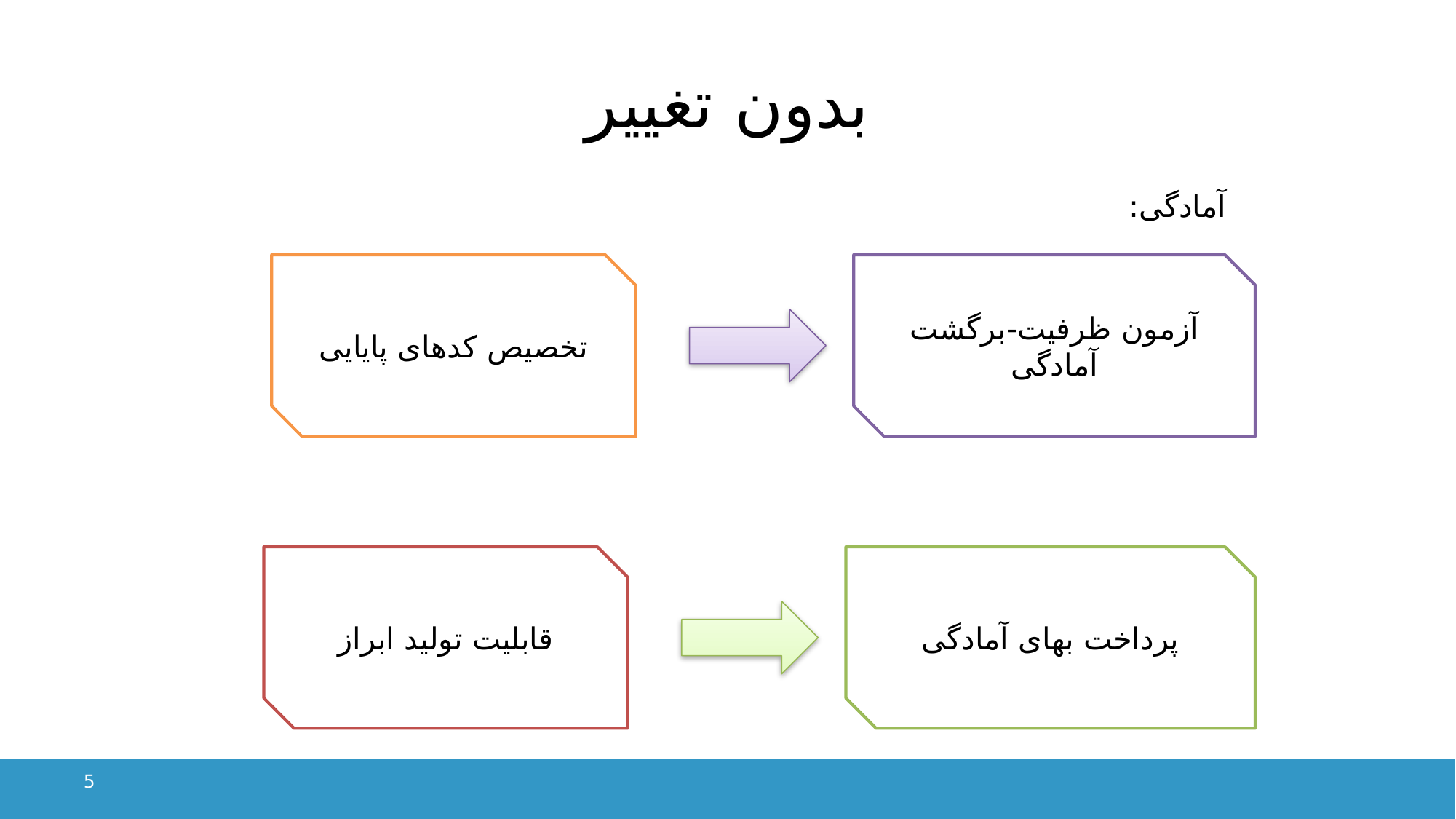

# بدون تغییر

آمادگی:
آزمون ظرفیت-برگشت آمادگی
تخصیص کدهای پایایی

پرداخت بهای آمادگی
قابلیت تولید ابراز

5